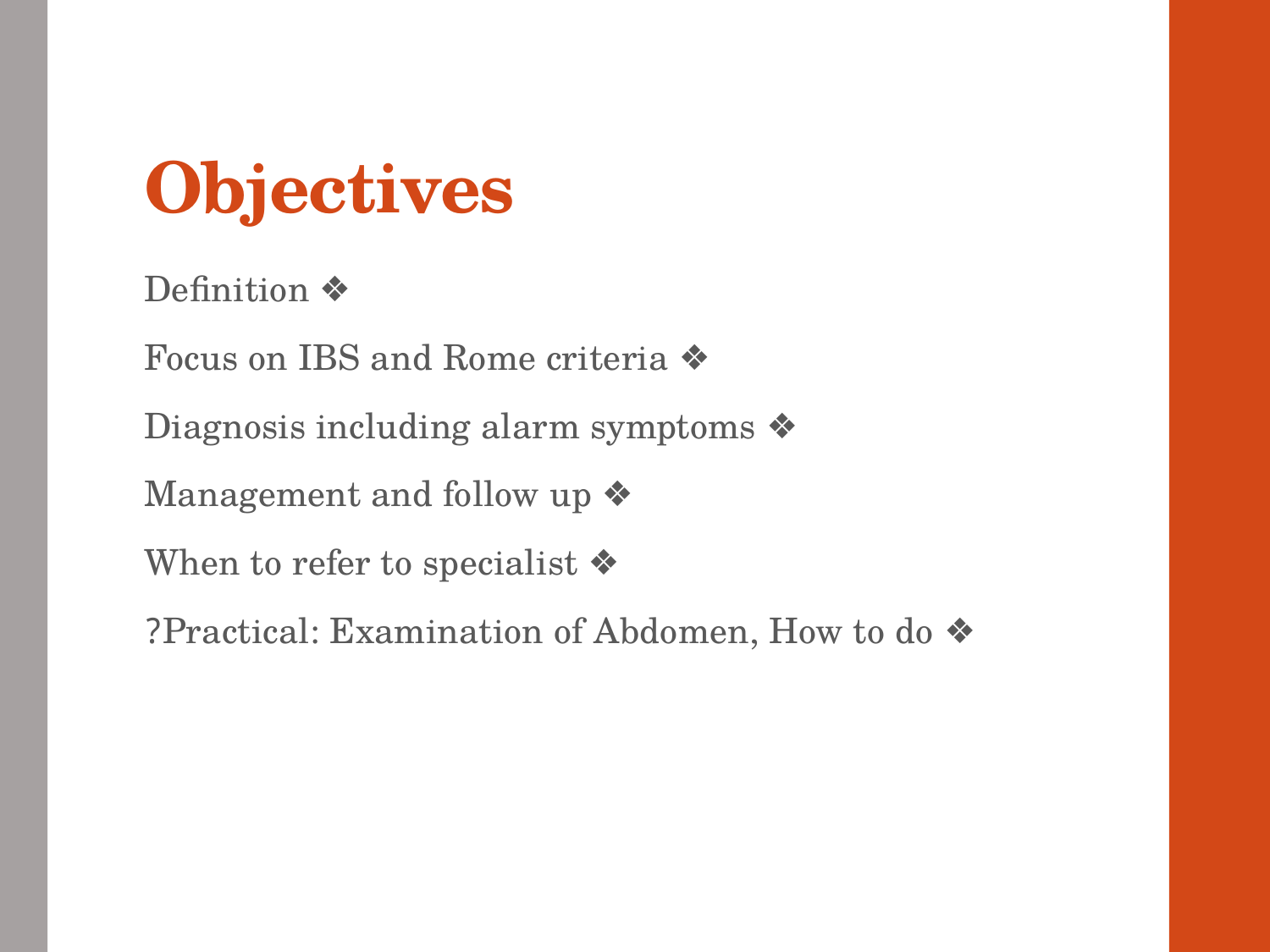

# Objectives
❖ Definition
❖ Focus on IBS and Rome criteria
❖ Diagnosis including alarm symptoms
❖ Management and follow up
❖ When to refer to specialist
❖ Practical: Examination of Abdomen, How to do?